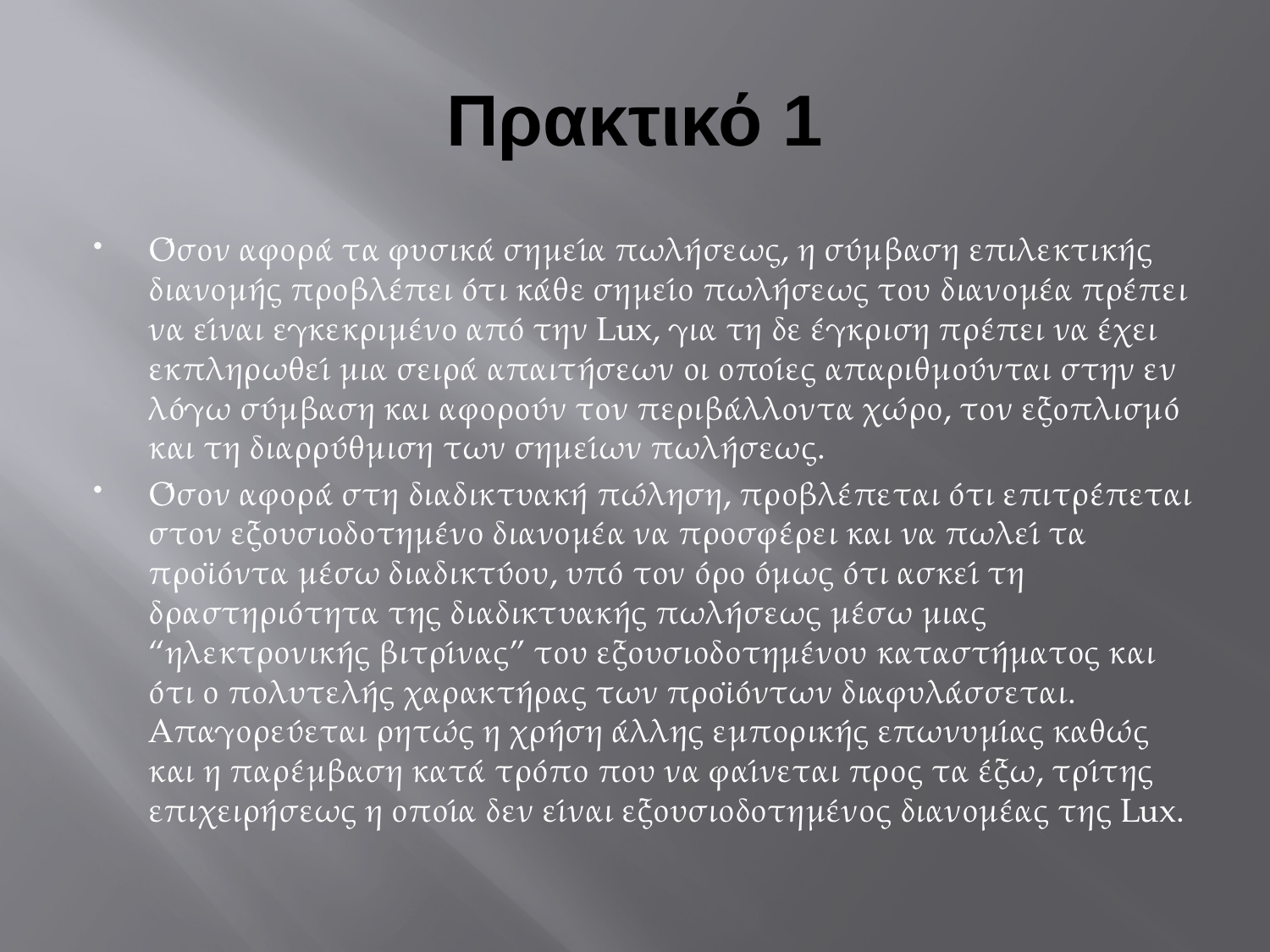

# Πρακτικό 1
Όσον αφορά τα φυσικά σημεία πωλήσεως, η σύμβαση επιλεκτικής διανομής προβλέπει ότι κάθε σημείο πωλήσεως του διανομέα πρέπει να είναι εγκεκριμένο από την Lux, για τη δε έγκριση πρέπει να έχει εκπληρωθεί μια σειρά απαιτήσεων οι οποίες απαριθμούνται στην εν λόγω σύμβαση και αφορούν τον περιβάλλοντα χώρο, τον εξοπλισμό και τη διαρρύθμιση των σημείων πωλήσεως.
Όσον αφορά στη διαδικτυακή πώληση, προβλέπεται ότι επιτρέπεται στον εξουσιοδοτημένο διανομέα να προσφέρει και να πωλεί τα προϊόντα μέσω διαδικτύου, υπό τον όρο όμως ότι ασκεί τη δραστηριότητα της διαδικτυακής πωλήσεως μέσω μιας “ηλεκτρονικής βιτρίνας” του εξουσιοδοτημένου καταστήματος και ότι ο πολυτελής χαρακτήρας των προϊόντων διαφυλάσσεται. Απαγορεύεται ρητώς η χρήση άλλης εμπορικής επωνυμίας καθώς και η παρέμβαση κατά τρόπο που να φαίνεται προς τα έξω, τρίτης επιχειρήσεως η οποία δεν είναι εξουσιοδοτημένος διανομέας της Lux.